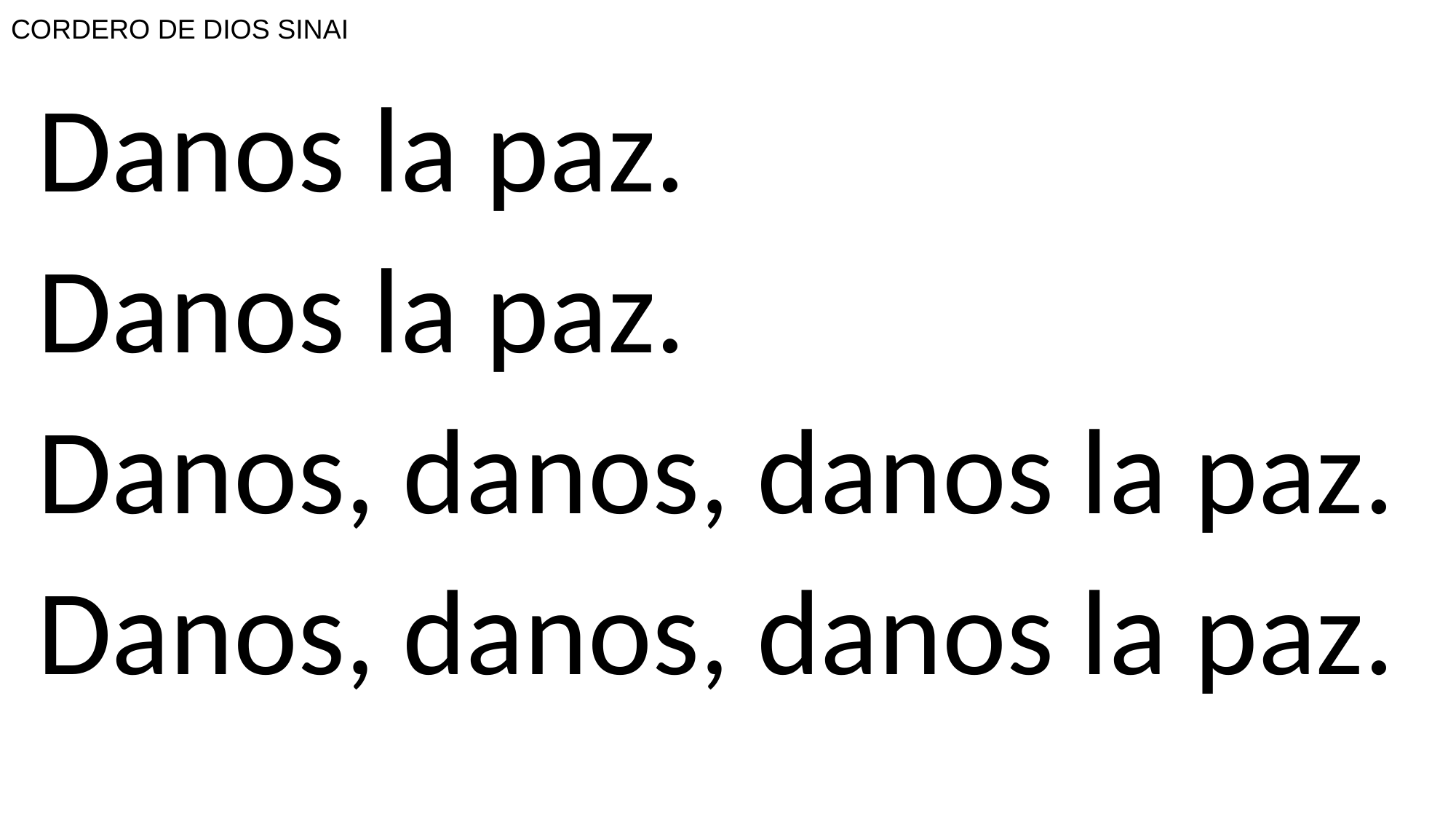

# CORDERO DE DIOS SINAI
Danos la paz.
Danos la paz.
Danos, danos, danos la paz.
Danos, danos, danos la paz.